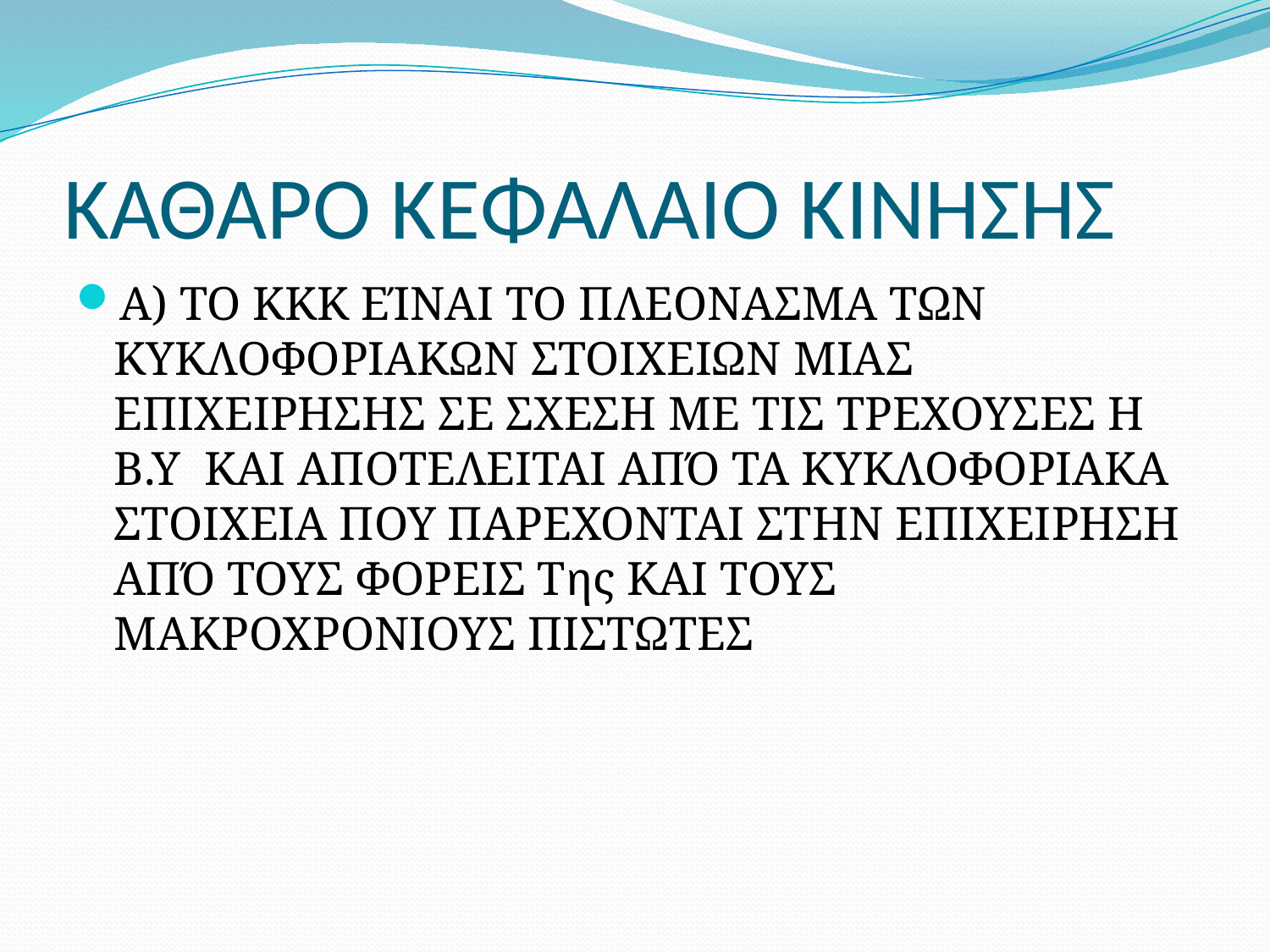

# ΚΑΘΑΡΟ ΚΕΦΑΛΑΙΟ ΚΙΝΗΣΗΣ
Α) ΤΟ ΚΚΚ ΕΊΝΑΙ ΤΟ ΠΛΕΟΝΑΣΜΑ ΤΩΝ ΚΥΚΛΟΦΟΡΙΑΚΩΝ ΣΤΟΙΧΕΙΩΝ ΜΙΑΣ ΕΠΙΧΕΙΡΗΣΗΣ ΣΕ ΣΧΕΣΗ ΜΕ ΤΙΣ ΤΡΕΧΟΥΣΕΣ Η Β.Υ  ΚΑΙ ΑΠΟΤΕΛΕΙΤΑΙ ΑΠΌ ΤΑ ΚΥΚΛΟΦΟΡΙΑΚΑ ΣΤΟΙΧΕΙΑ ΠΟΥ ΠΑΡΕΧΟΝΤΑΙ ΣΤΗΝ ΕΠΙΧΕΙΡΗΣΗ ΑΠΌ ΤΟΥΣ ΦΟΡΕΙΣ Της ΚΑΙ ΤΟΥΣ ΜΑΚΡΟΧΡΟΝΙΟΥΣ ΠΙΣΤΩΤΕΣ